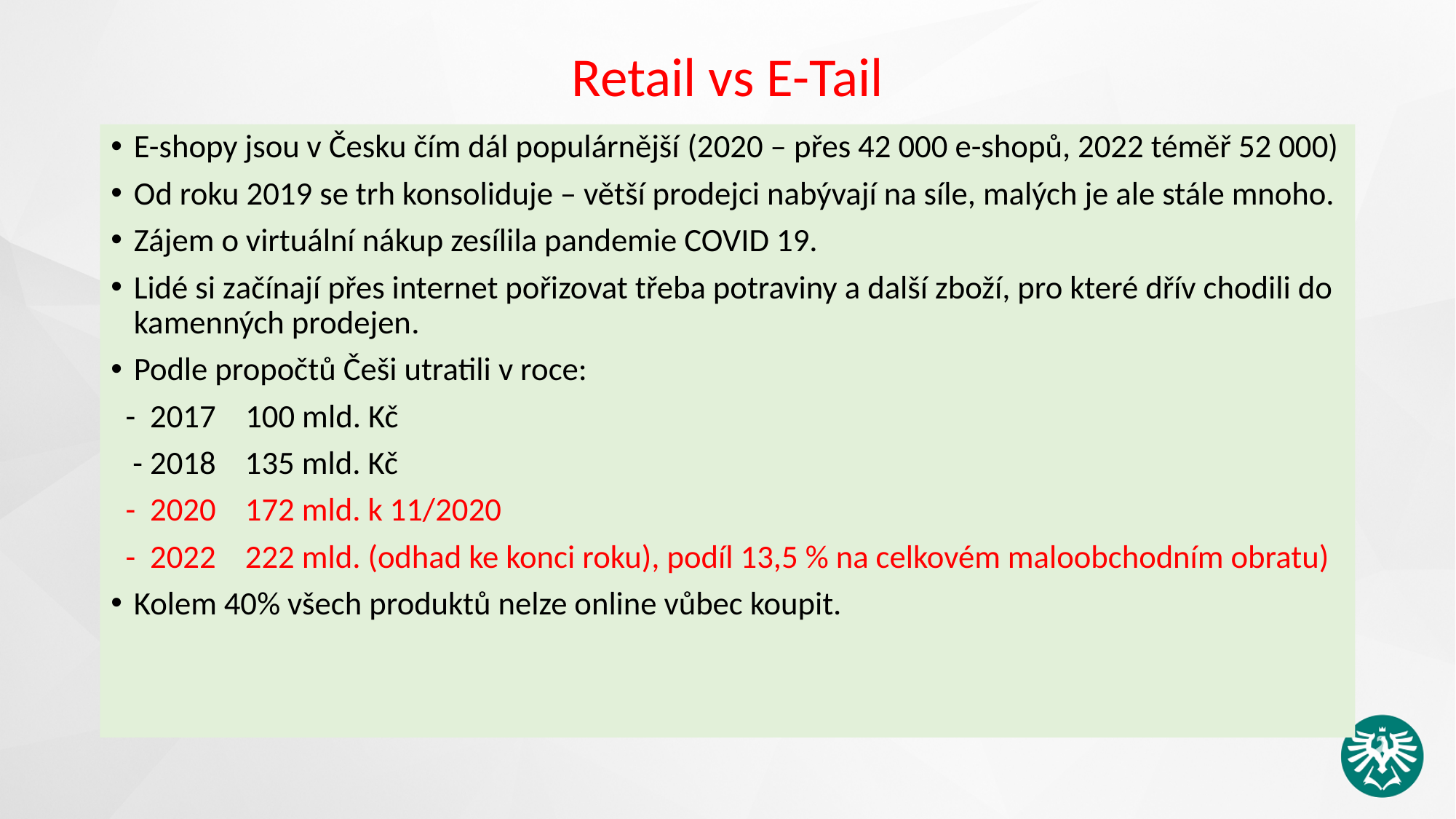

# Retail vs E-Tail
E-shopy jsou v Česku čím dál populárnější (2020 – přes 42 000 e-shopů, 2022 téměř 52 000)
Od roku 2019 se trh konsoliduje – větší prodejci nabývají na síle, malých je ale stále mnoho.
Zájem o virtuální nákup zesílila pandemie COVID 19.
Lidé si začínají přes internet pořizovat třeba potraviny a další zboží, pro které dřív chodili do kamenných prodejen.
Podle propočtů Češi utratili v roce:
  -  2017    100 mld. Kč
   - 2018    135 mld. Kč
  -  2020    172 mld. k 11/2020
  -  2022    222 mld. (odhad ke konci roku), podíl 13,5 % na celkovém maloobchodním obratu)
Kolem 40% všech produktů nelze online vůbec koupit.